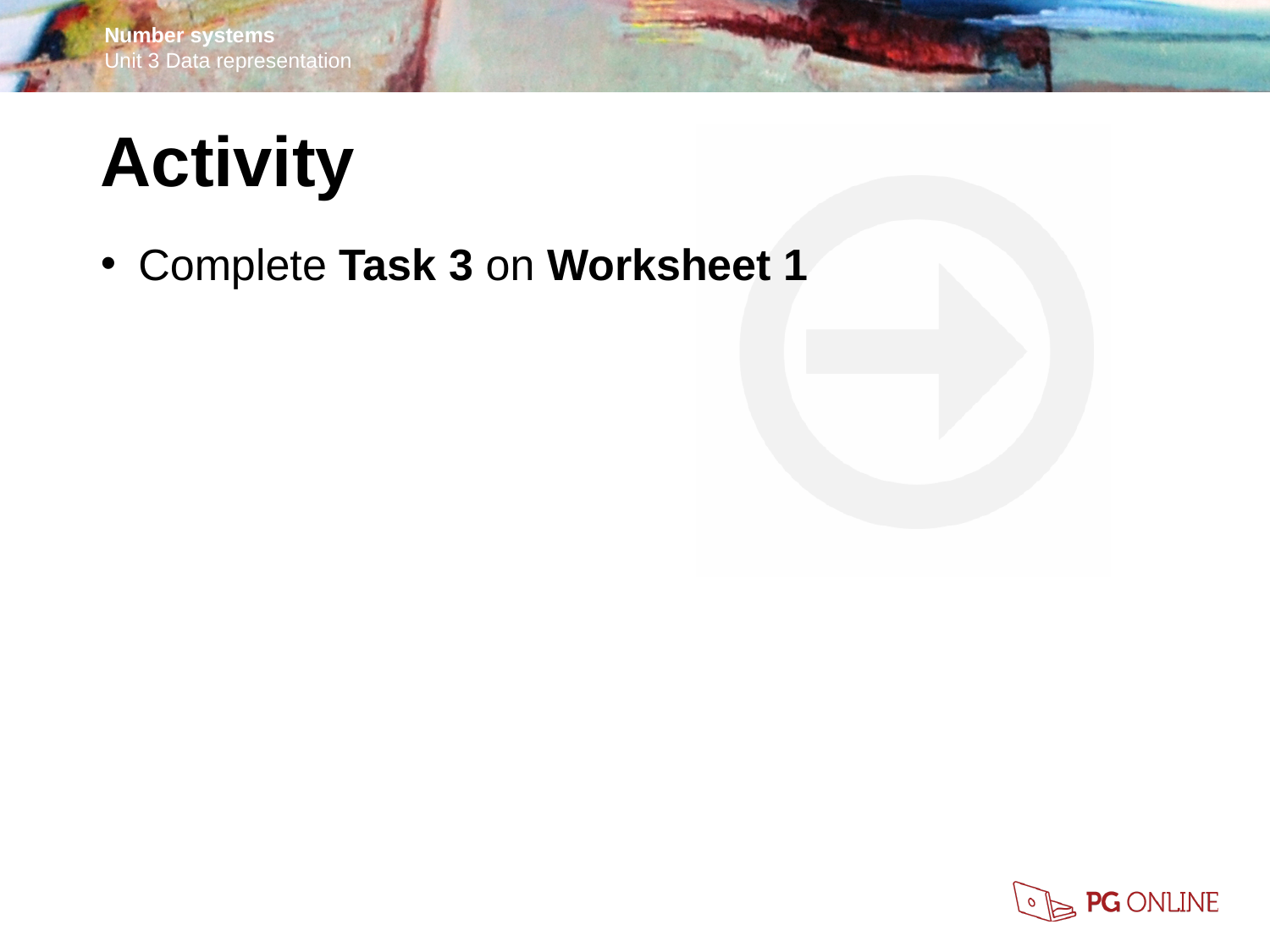

Activity
Complete Task 3 on Worksheet 1